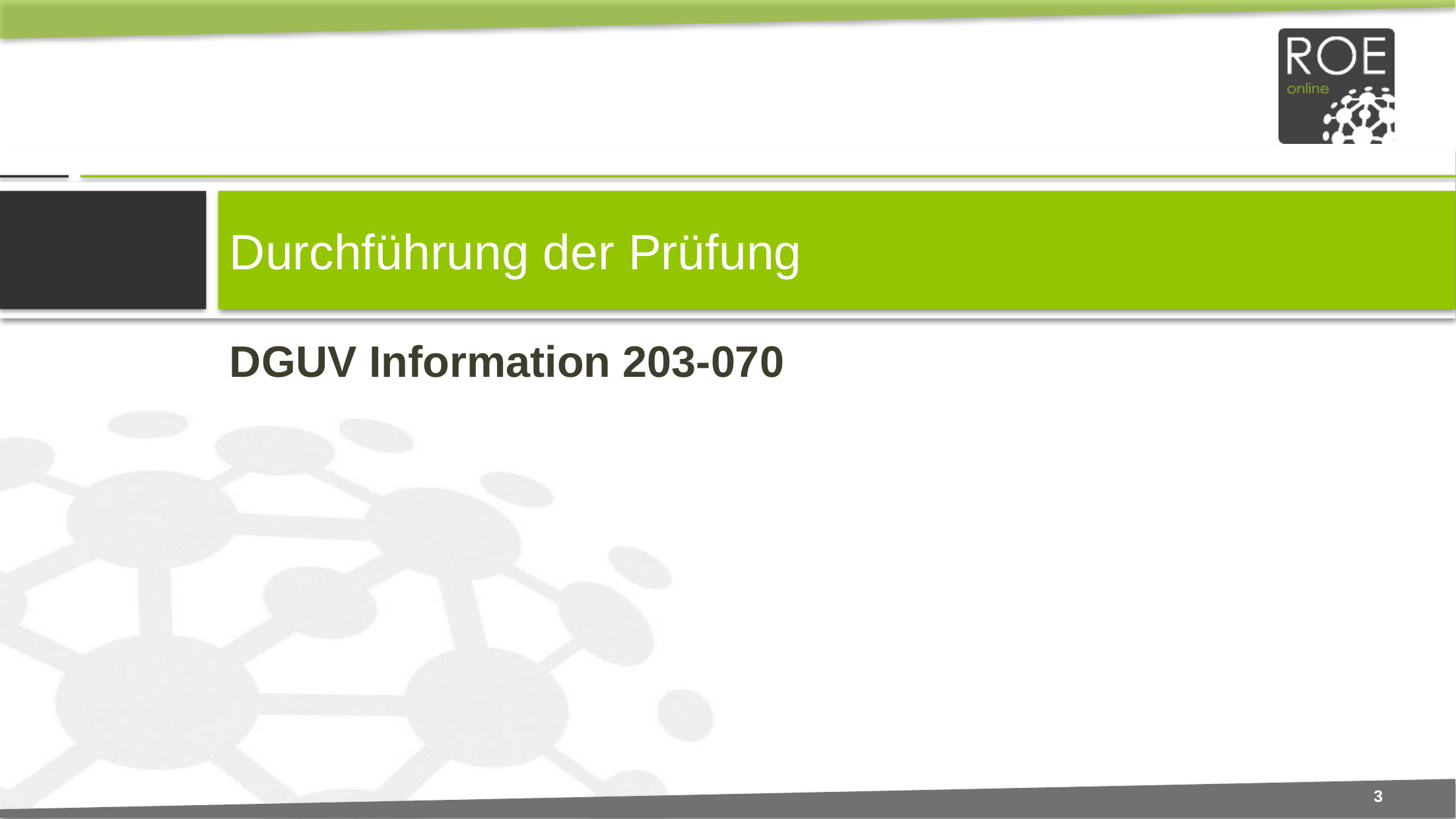

# Durchführung der Prüfung
DGUV Information 203-070
3